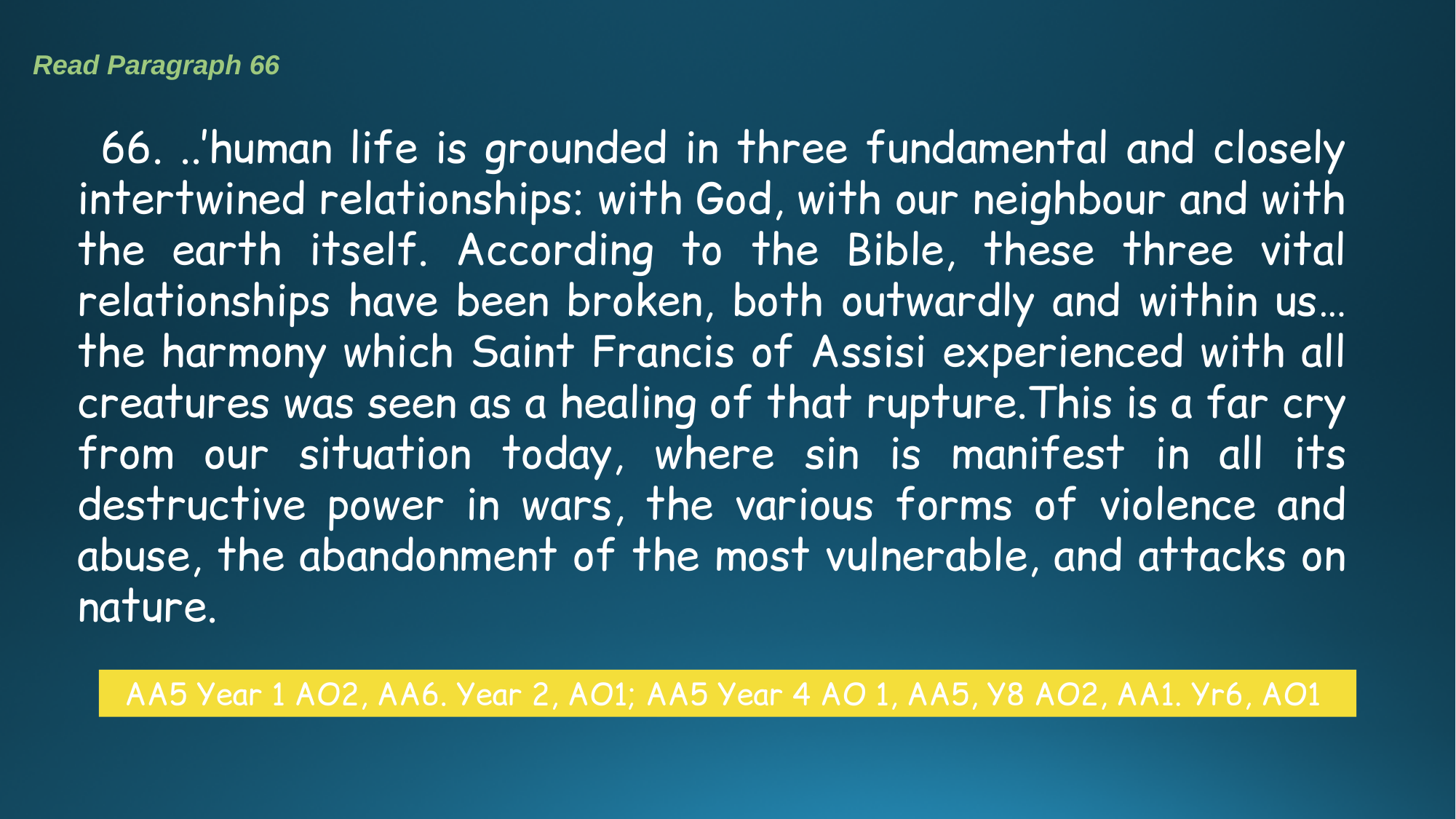

Read Paragraph 66
 66. ..’human life is grounded in three fundamental and closely intertwined relationships: with God, with our neighbour and with the earth itself. According to the Bible, these three vital relationships have been broken, both outwardly and within us…the harmony which Saint Francis of Assisi experienced with all creatures was seen as a healing of that rupture.This is a far cry from our situation today, where sin is manifest in all its destructive power in wars, the various forms of violence and abuse, the abandonment of the most vulnerable, and attacks on nature.
AA5 Year 1 AO2, AA6. Year 2, AO1; AA5 Year 4 AO 1, AA5, Y8 AO2, AA1. Yr6, AO1